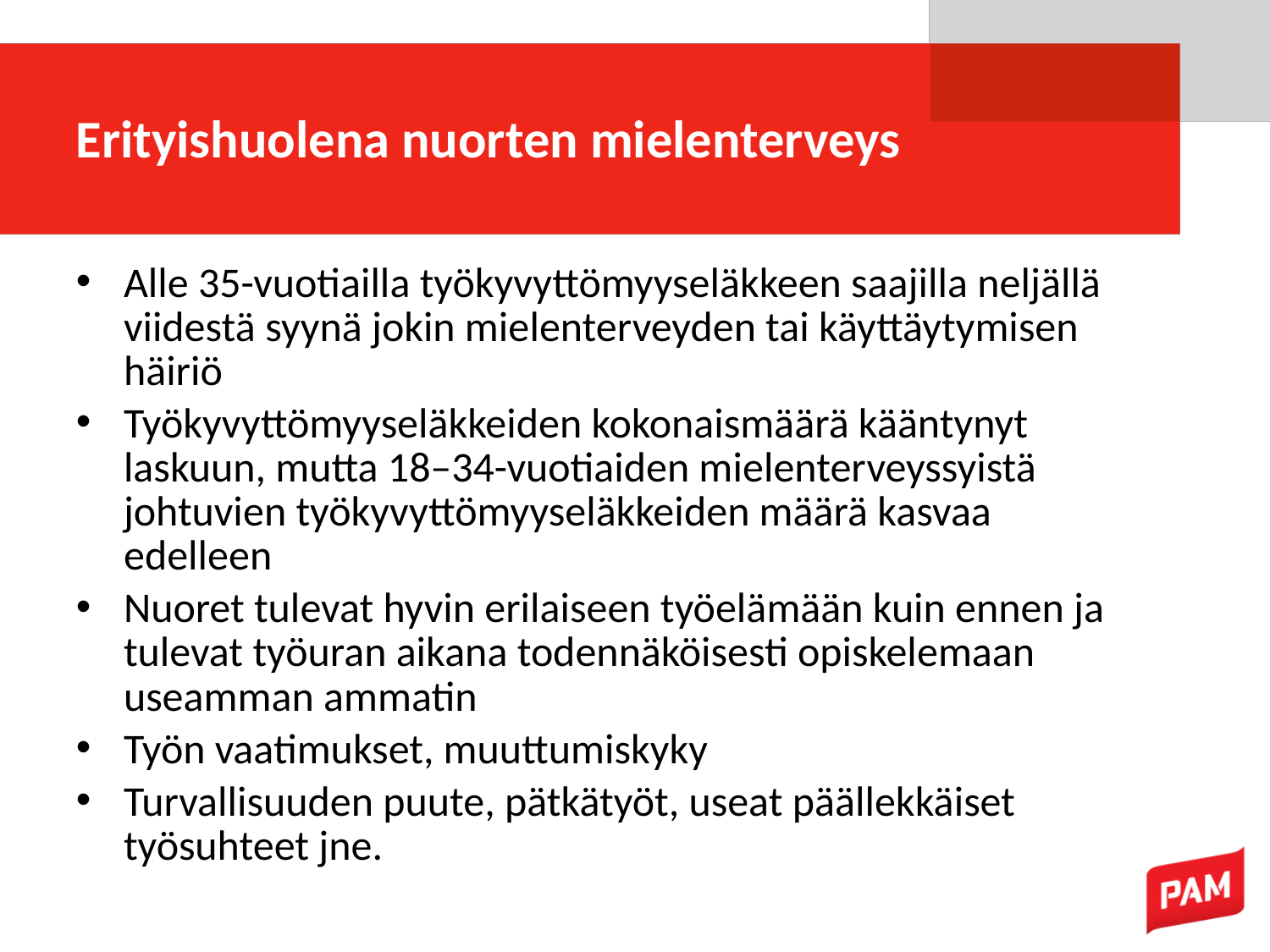

# Erityishuolena nuorten mielenterveys
Alle 35-vuotiailla työkyvyttömyyseläkkeen saajilla neljällä viidestä syynä jokin mielenterveyden tai käyttäytymisen häiriö
Työkyvyttömyyseläkkeiden kokonaismäärä kääntynyt laskuun, mutta 18–34-vuotiaiden mielenterveyssyistä johtuvien työkyvyttömyyseläkkeiden määrä kasvaa edelleen
Nuoret tulevat hyvin erilaiseen työelämään kuin ennen ja tulevat työuran aikana todennäköisesti opiskelemaan useamman ammatin
Työn vaatimukset, muuttumiskyky
Turvallisuuden puute, pätkätyöt, useat päällekkäiset työsuhteet jne.